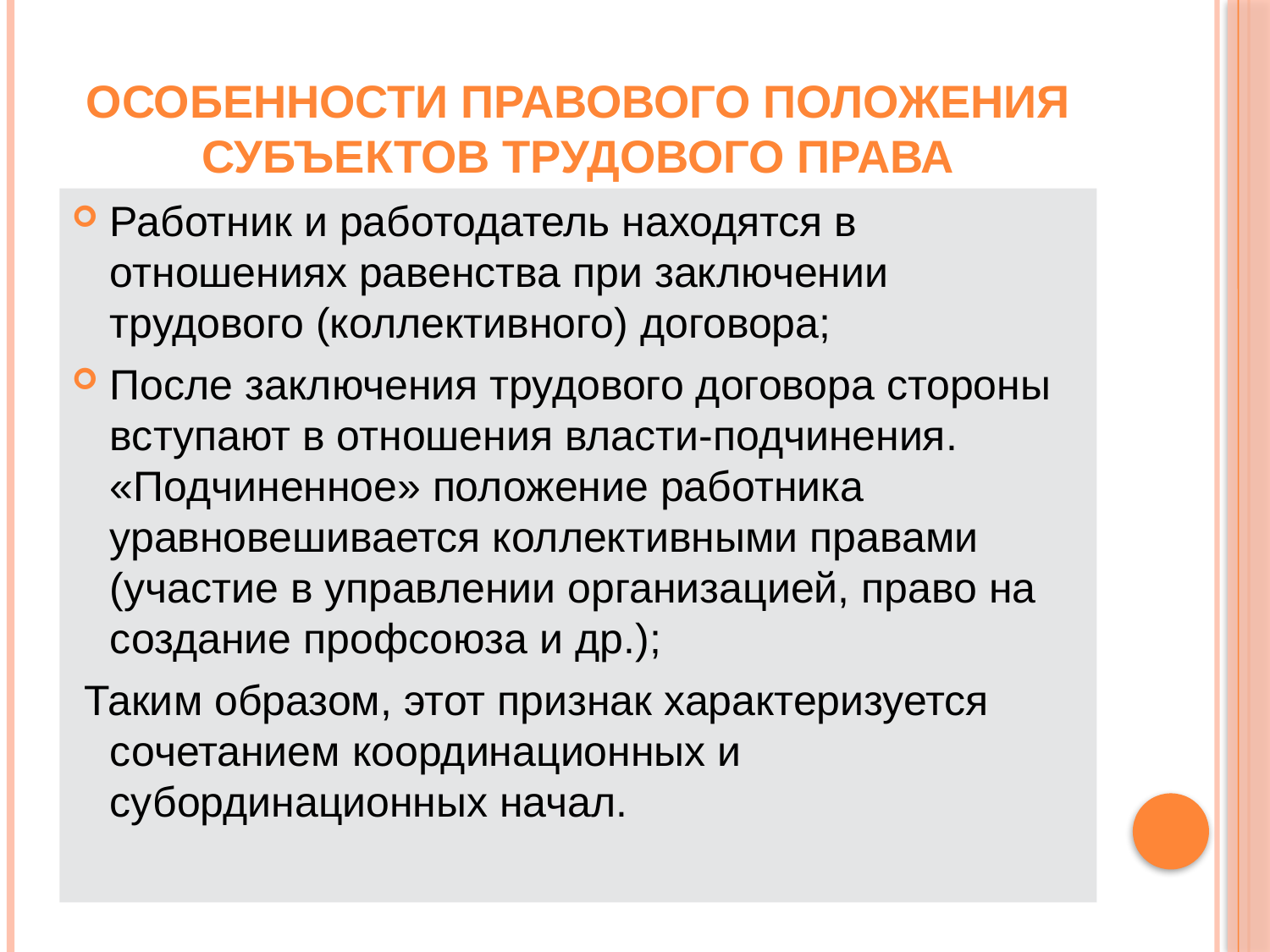

# Особенности правового положения субъектов трудового права
Работник и работодатель находятся в отношениях равенства при заключении трудового (коллективного) договора;
После заключения трудового договора стороны вступают в отношения власти-подчинения. «Подчиненное» положение работника уравновешивается коллективными правами (участие в управлении организацией, право на создание профсоюза и др.);
 Таким образом, этот признак характеризуется сочетанием координационных и субординационных начал.